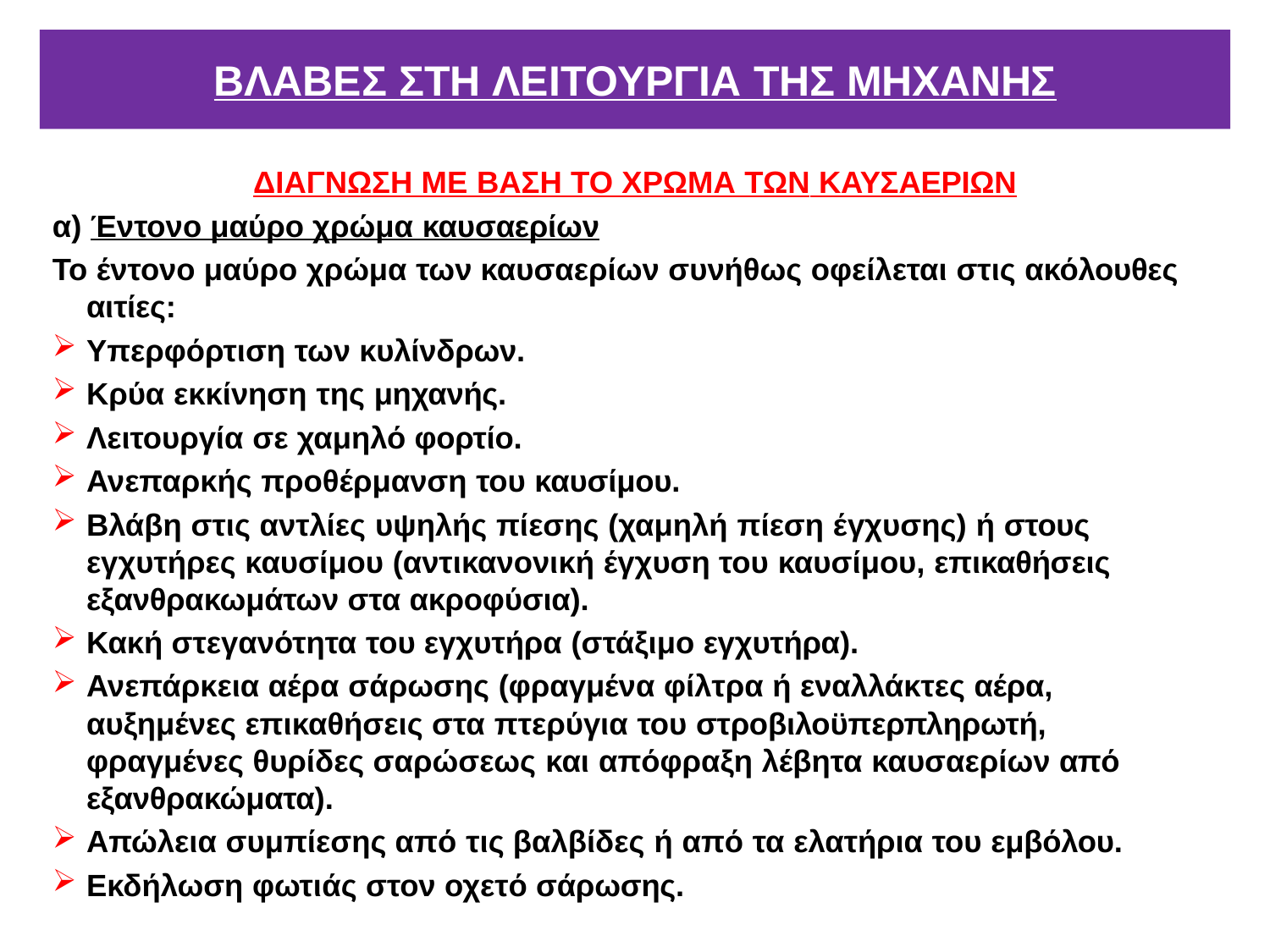

# ΒΛΑΒΕΣ ΣΤΗ ΛΕΙΤΟΥΡΓΙΑ ΤΗΣ ΜΗΧΑΝΗΣ

ΔΙΑΓΝΩΣΗ ΜΕ ΒΑΣΗ ΤΟ ΧΡΩΜΑ ΤΩΝ ΚΑΥΣΑΕΡΙΩΝ
α) Έντονο μαύρο χρώμα καυσαερίων
Το έντονο μαύρο χρώμα των καυσαερίων συνήθως οφείλεται στις ακόλουθες αιτίες:
Υπερφόρτιση των κυλίνδρων.
Κρύα εκκίνηση της μηχανής.
Λειτουργία σε χαμηλό φορτίο.
Ανεπαρκής προθέρμανση του καυσίμου.
Βλάβη στις αντλίες υψηλής πίεσης (χαμηλή πίεση έγχυσης) ή στους εγχυτήρες καυσίμου (αντικανονική έγχυση του καυσίμου, επικαθήσεις εξανθρακωμάτων στα ακροφύσια).
Κακή στεγανότητα του εγχυτήρα (στάξιμο εγχυτήρα).
Ανεπάρκεια αέρα σάρωσης (φραγμένα φίλτρα ή εναλλάκτες αέρα, αυξημένες επικαθήσεις στα πτερύγια του στροβιλοϋπερπληρωτή, φραγμένες θυρίδες σαρώσεως και απόφραξη λέβητα καυσαερίων από εξανθρακώματα).
Απώλεια συμπίεσης από τις βαλβίδες ή από τα ελατήρια του εμβόλου.
Εκδήλωση φωτιάς στον οχετό σάρωσης.